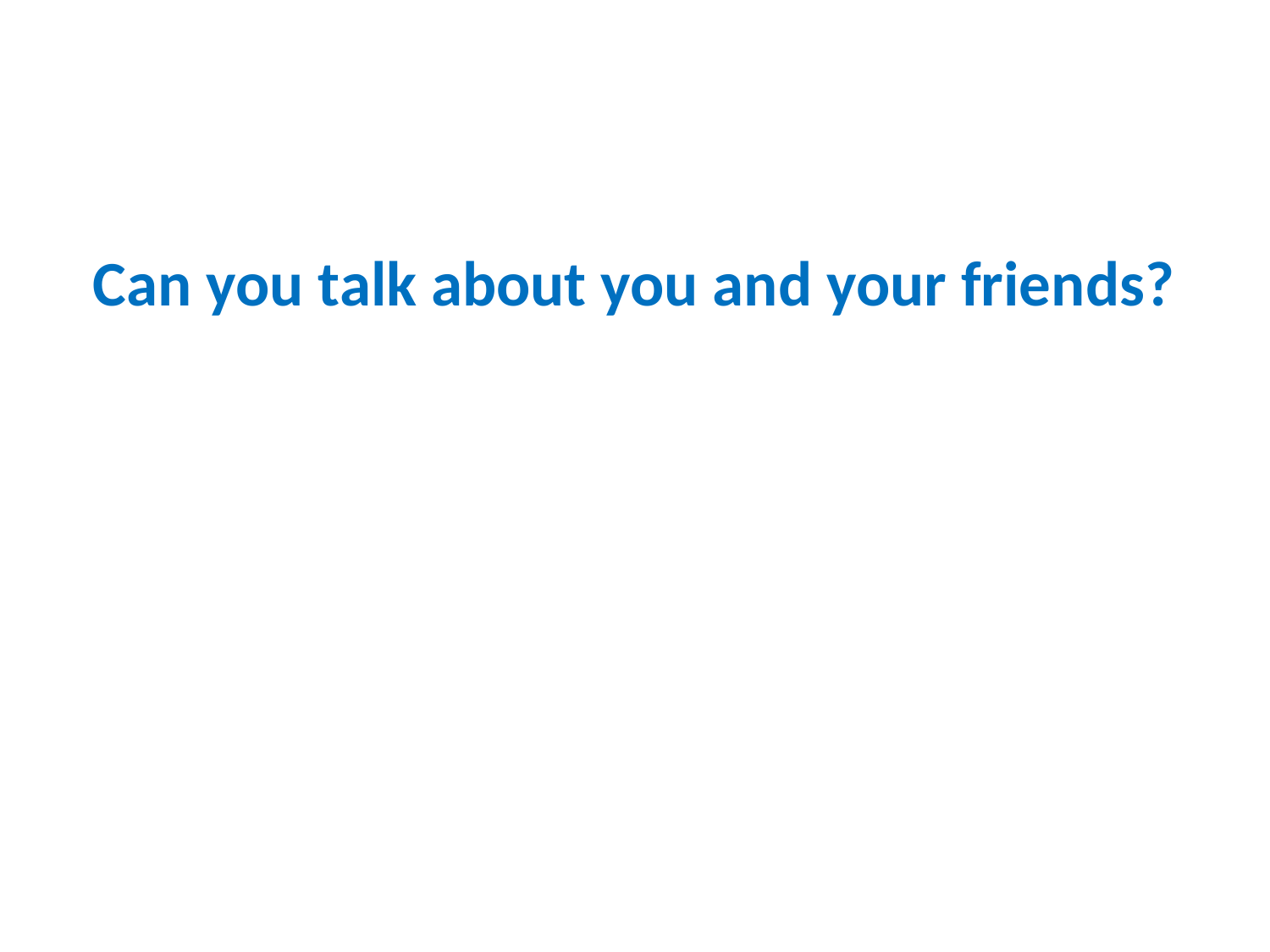

Can you talk about you and your friends?